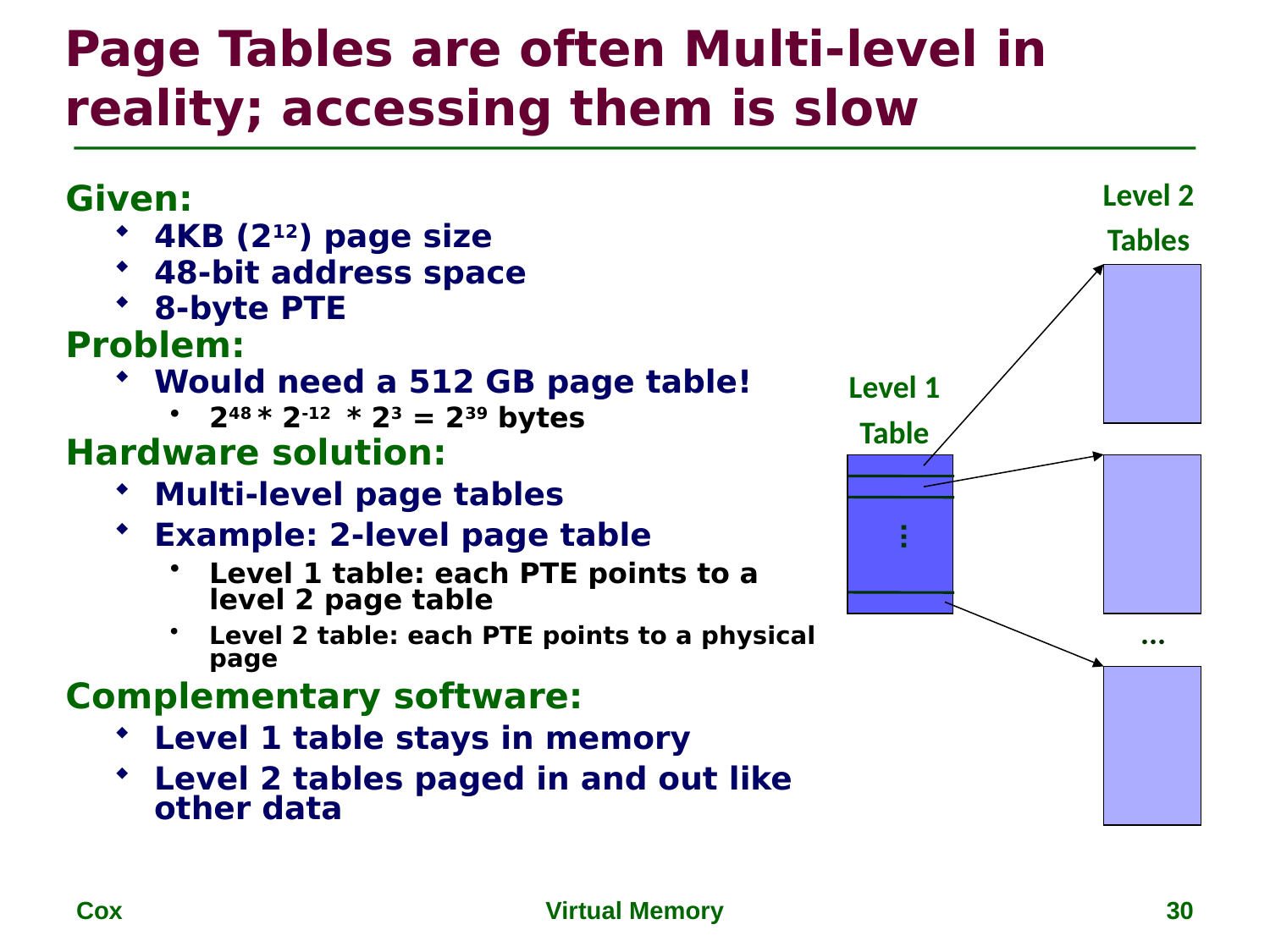

# Page Tables are often Multi-level in reality; accessing them is slow
Level 2
Tables

Level 1
Table

...

...

Given:
4KB (212) page size
48-bit address space
8-byte PTE
Problem:
Would need a 512 GB page table!
248 * 2-12  * 23 = 239 bytes
Hardware solution:
Multi-level page tables
Example: 2-level page table
Level 1 table: each PTE points to a level 2 page table
Level 2 table: each PTE points to a physical page
Complementary software:
Level 1 table stays in memory
Level 2 tables paged in and out like other data
Cox
Virtual Memory
30